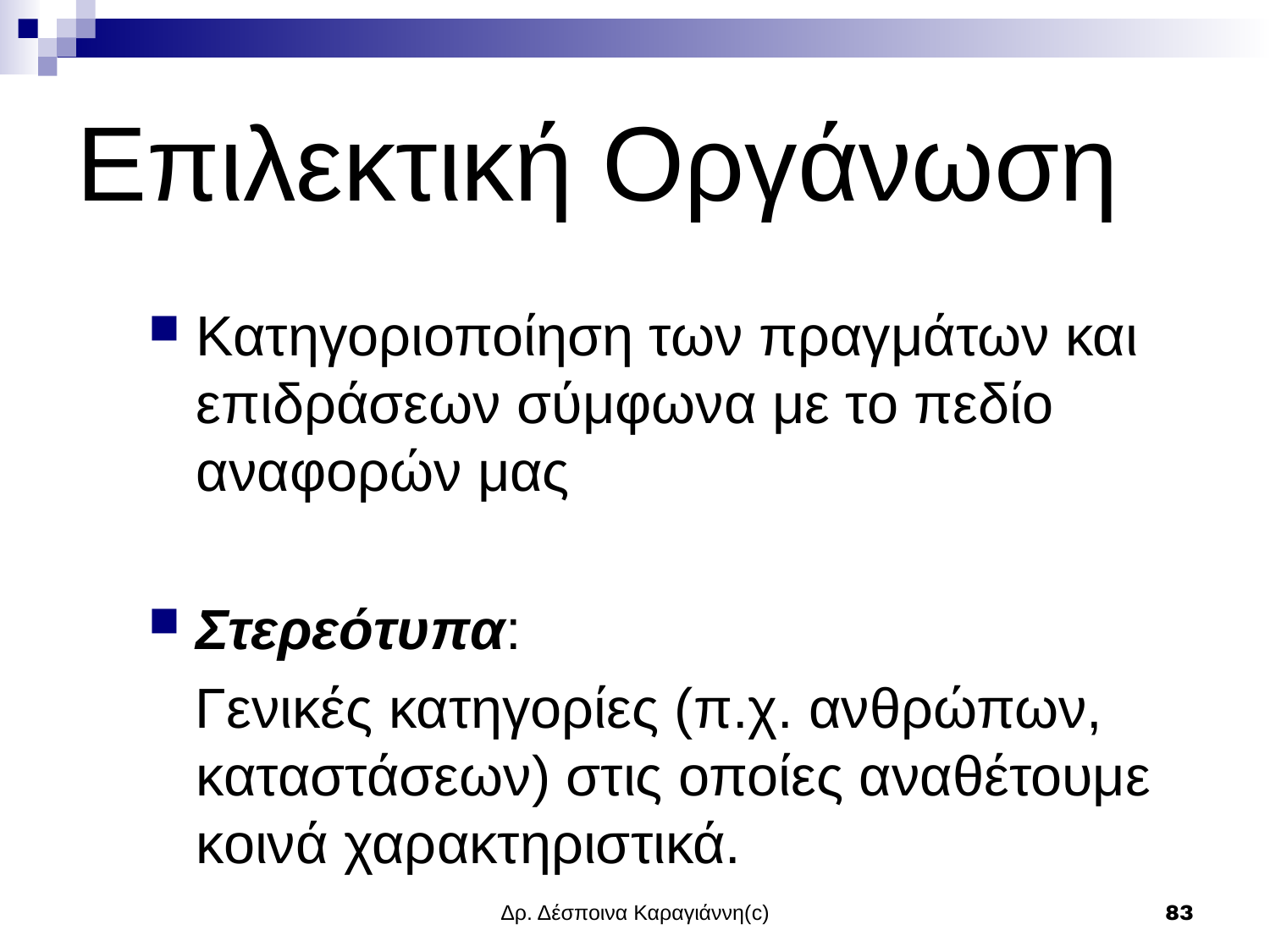

# Επιλεκτική Oργάνωση
Κατηγοριοποίηση των πραγμάτων και επιδράσεων σύμφωνα με το πεδίο αναφορών μας

Στερεότυπα:
   Γενικές κατηγορίες (π.χ. ανθρώπων, καταστάσεων) στις οποίες αναθέτουμε κοινά χαρακτηριστικά.
Δρ. Δέσποινα Καραγιάννη(c)
83